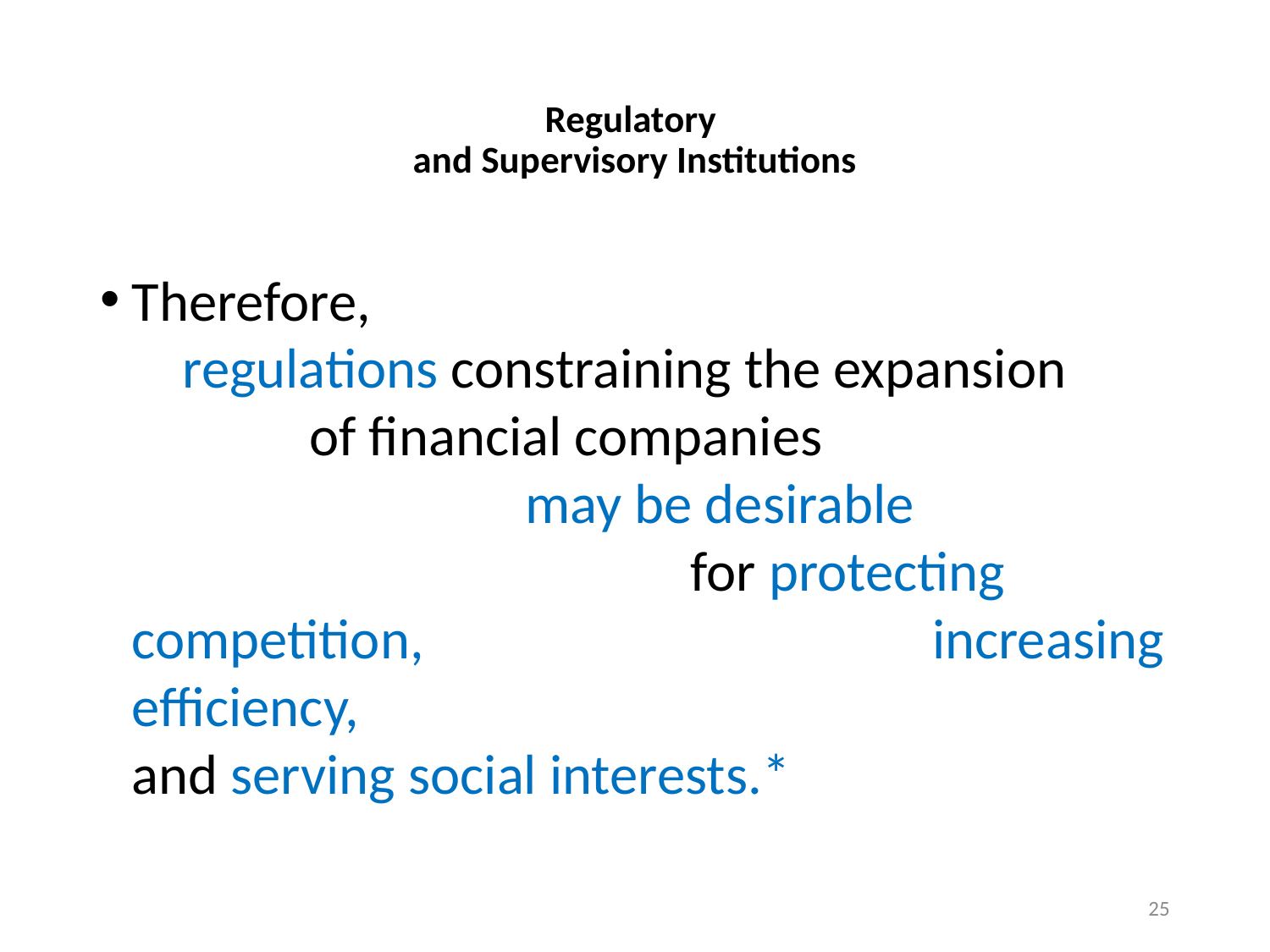

# Regulatory and Supervisory Institutions
Therefore,                                                                   regulations constraining the expansion                       of financial companies                                                           may be desirable                                                                 for protecting competition,                                        increasing efficiency,                                                           and serving social interests.*
25